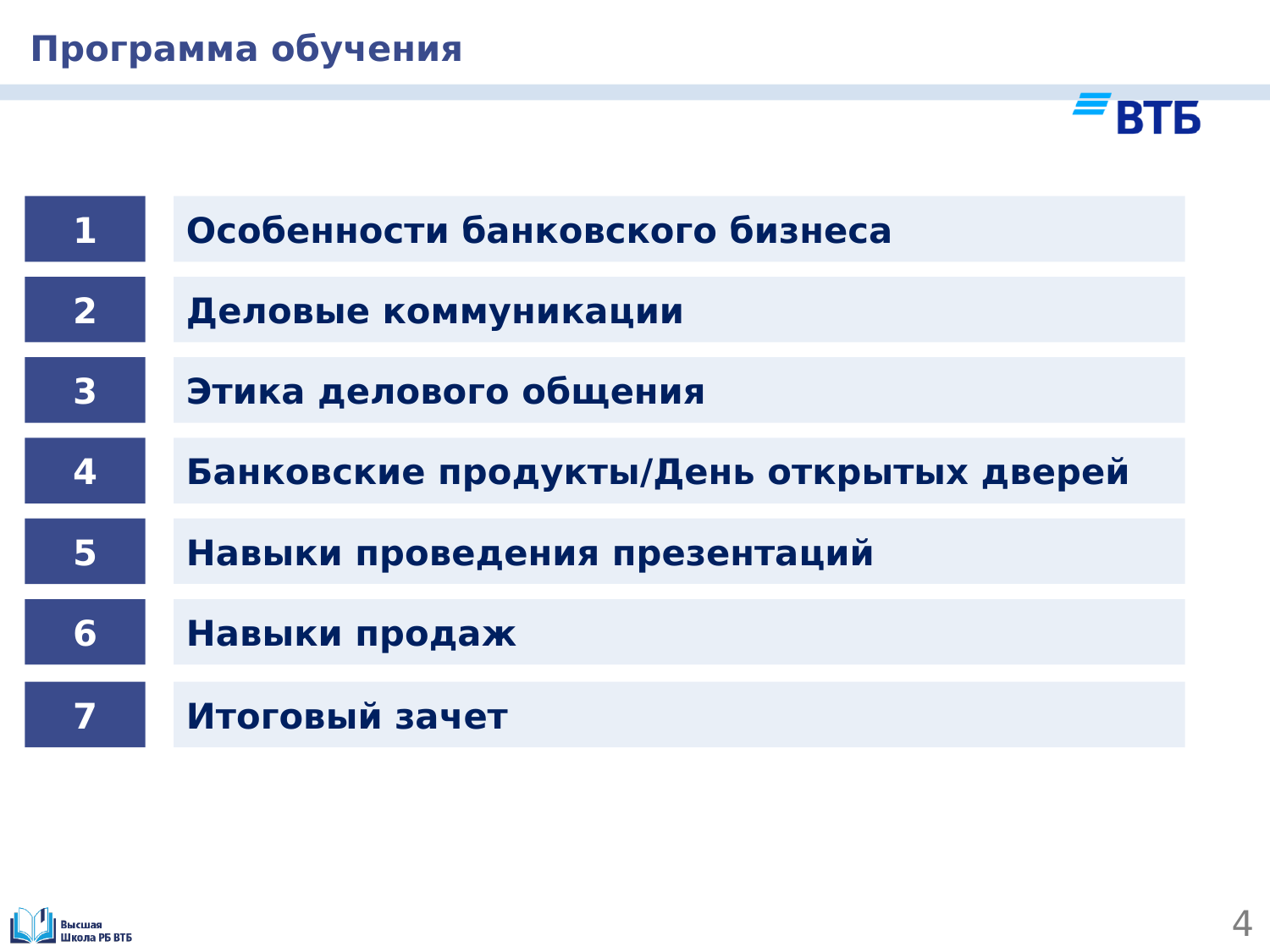

Программа обучения

1
Особенности банковского бизнеса
2
Деловые коммуникации
3
Этика делового общения
4
Банковские продукты/День открытых дверей
5
Навыки проведения презентаций
6
Навыки продаж
7
Итоговый зачет
4